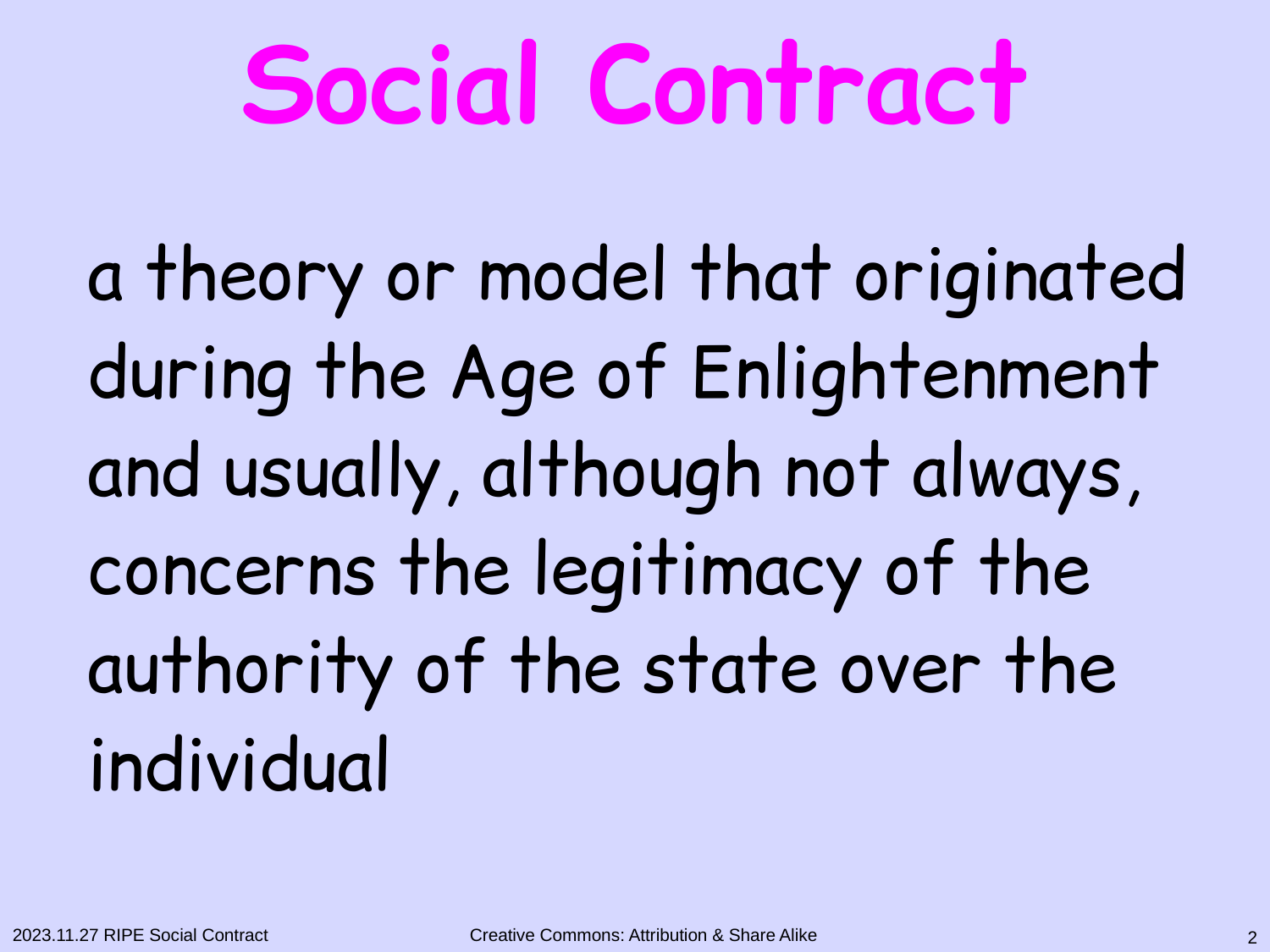

# Social Contract
a theory or model that originated during the Age of Enlightenment and usually, although not always, concerns the legitimacy of the authority of the state over the individual
2
2023.11.27 RIPE Social Contract
Creative Commons: Attribution & Share Alike